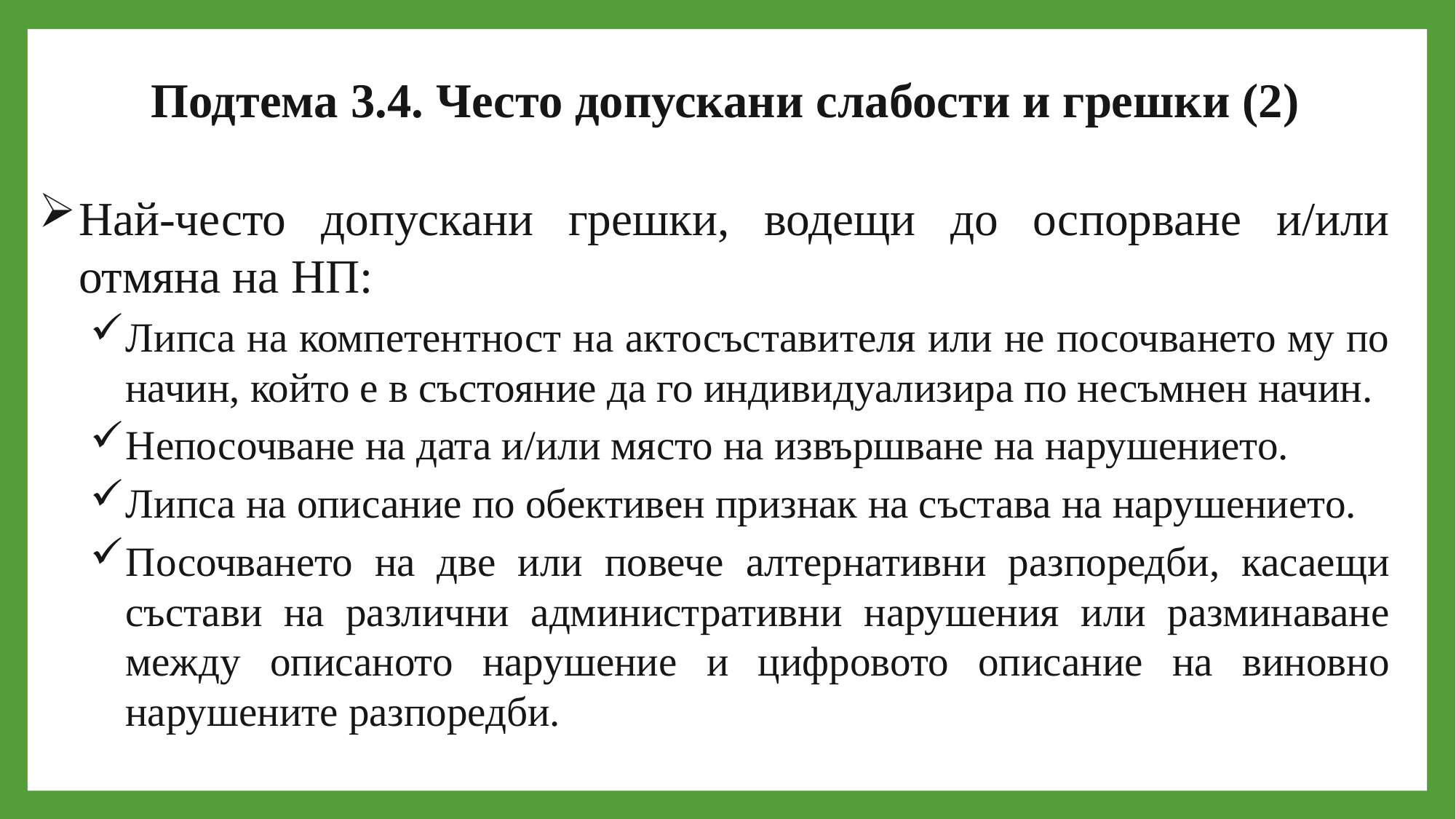

# Подтема 3.4. Често допускани слабости и грешки (2)
Най-често допускани грешки, водещи до оспорване и/или отмяна на НП:
Липса на компетентност на актосъставителя или не посочването му по начин, който е в състояние да го индивидуализира по несъмнен начин.
Непосочване на дата и/или място на извършване на нарушението.
Липса на описание по обективен признак на състава на нарушението.
Посочването на две или повече алтернативни разпоредби, касаещи състави на различни административни нарушения или разминаване между описаното нарушение и цифровото описание на виновно нарушените разпоредби.